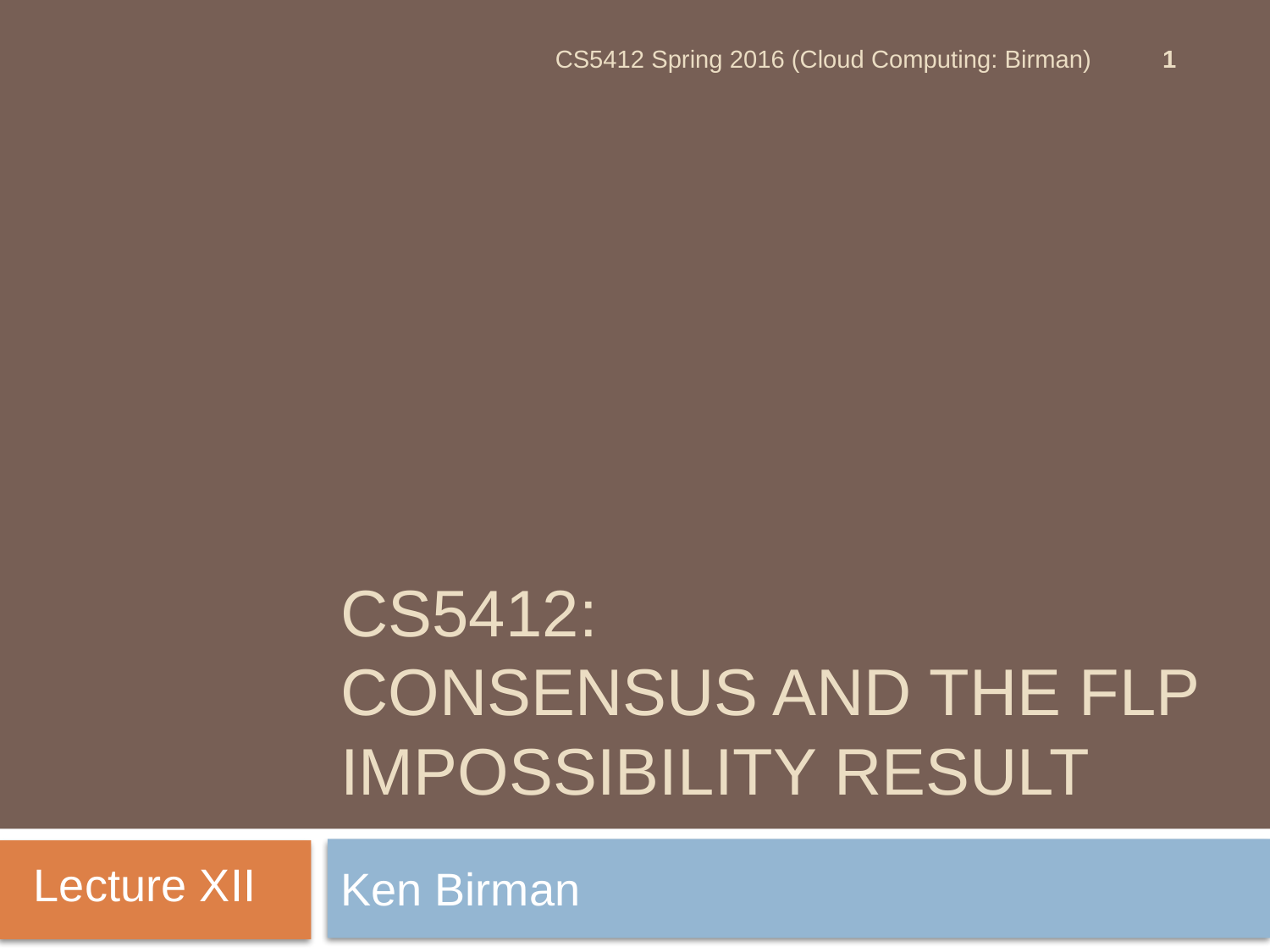

1
CS5412 Spring 2016 (Cloud Computing: Birman)
# CS5412: Consensus and the FLP Impossibility Result
Lecture XII
Ken Birman